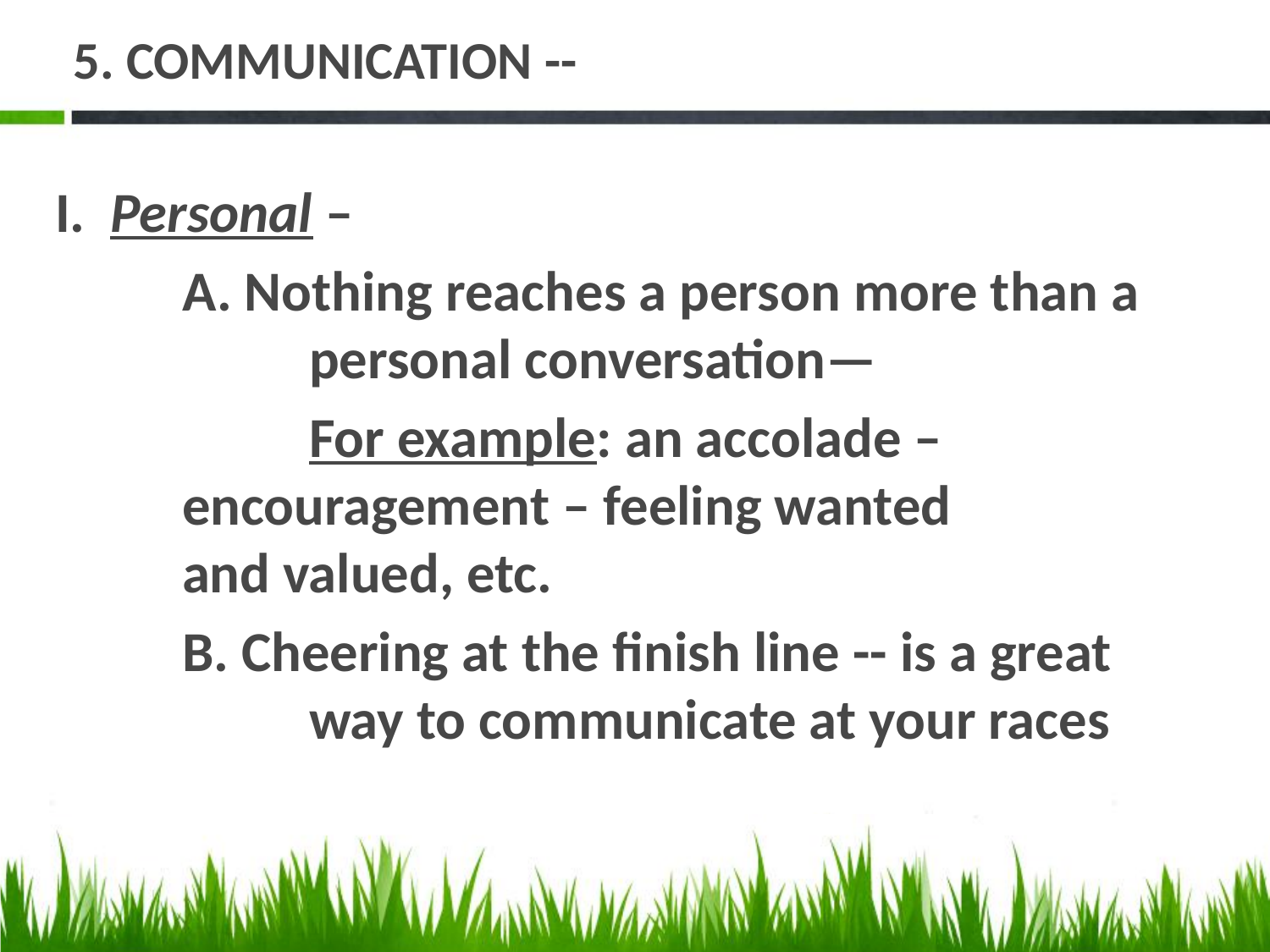

# 5. COMMUNICATION --
I.  Personal –
	A. Nothing reaches a person more than a 		personal conversation—
		For example: an accolade –			encouragement – feeling wanted 		and valued, etc.
	B. Cheering at the finish line -- is a great 		way to communicate at your races